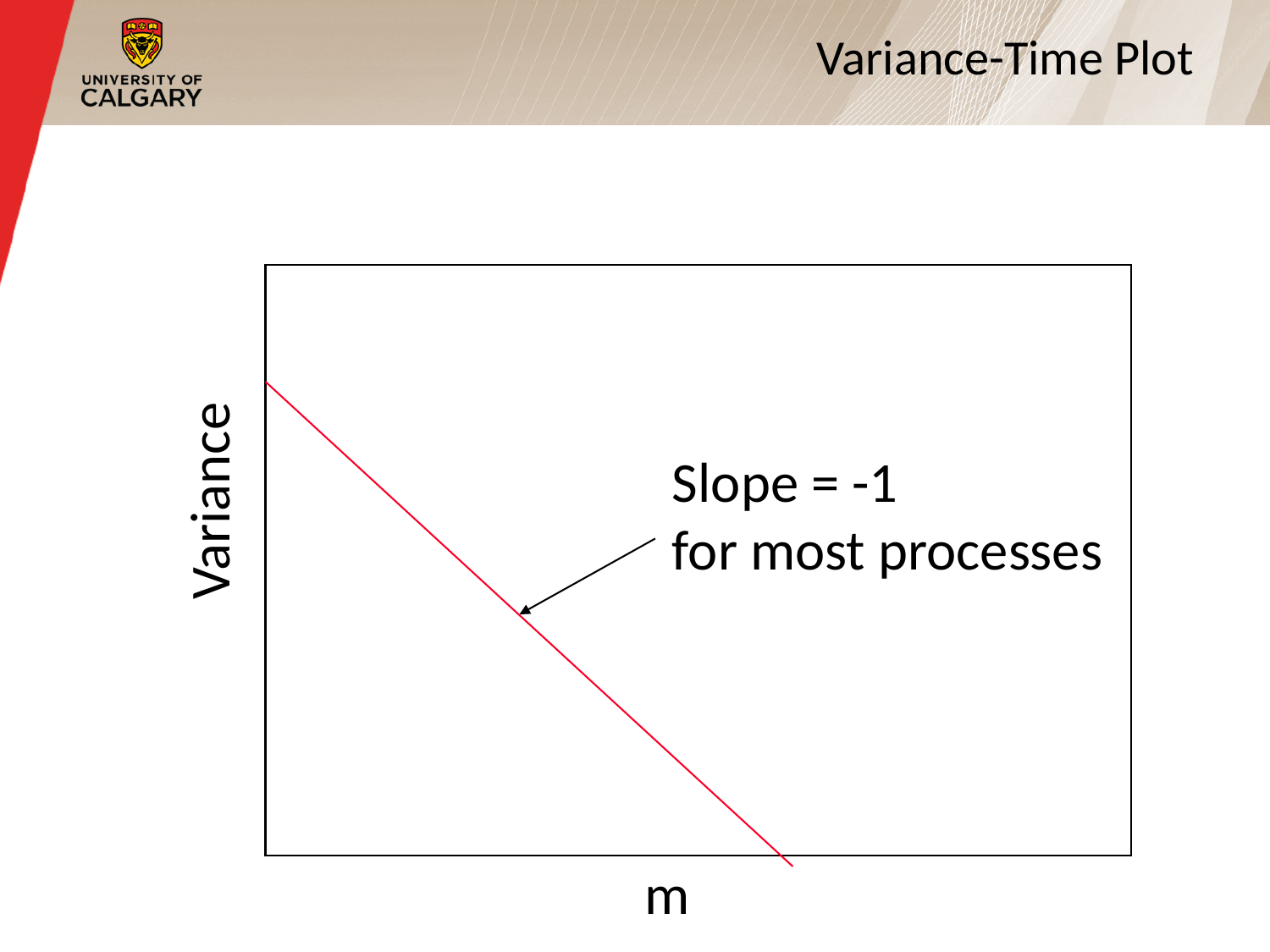

# Variance-Time Plot

Slope = -1
for most processes
Variance

m